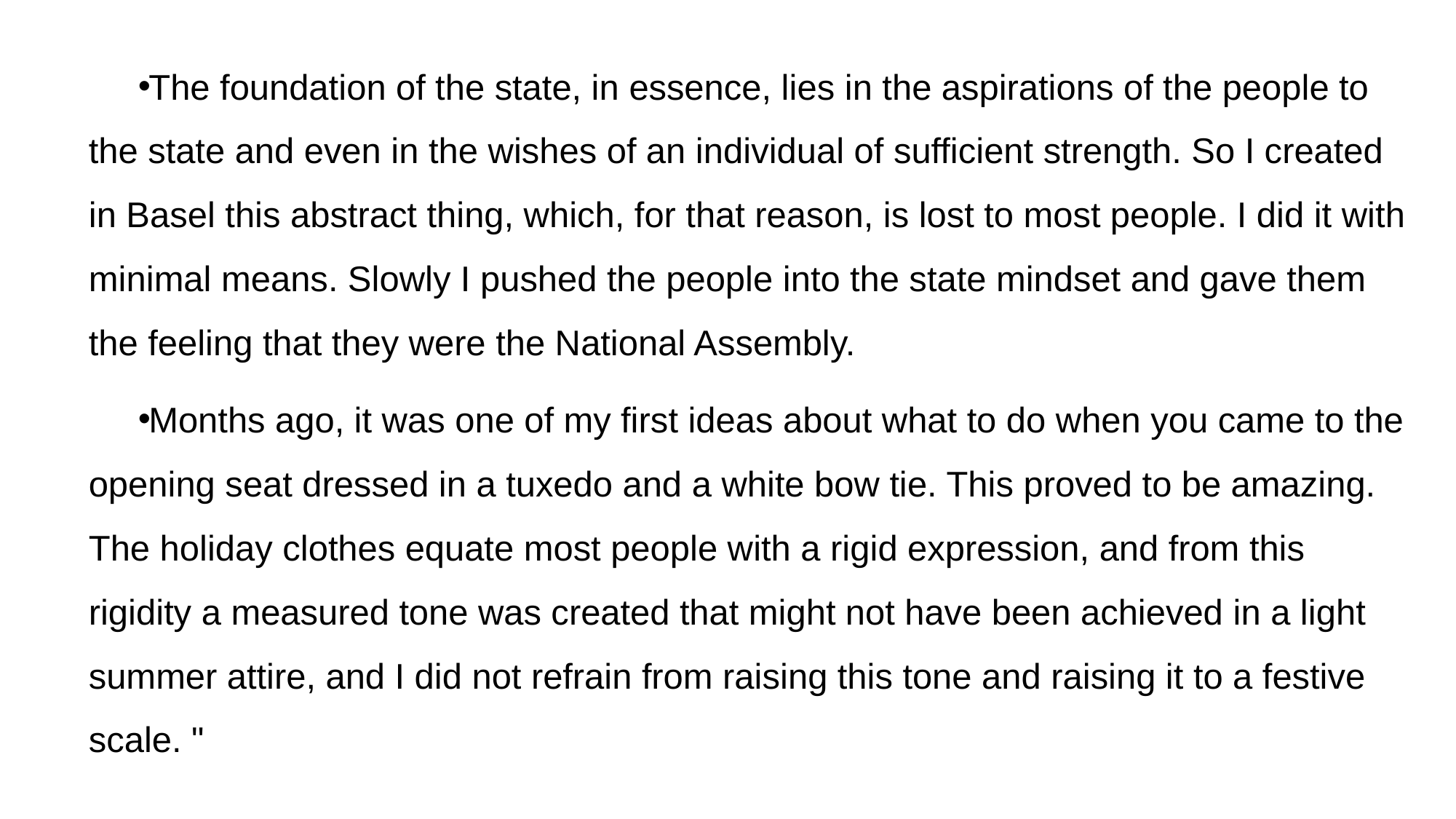

The foundation of the state, in essence, lies in the aspirations of the people to the state and even in the wishes of an individual of sufficient strength. So I created in Basel this abstract thing, which, for that reason, is lost to most people. I did it with minimal means. Slowly I pushed the people into the state mindset and gave them the feeling that they were the National Assembly.
Months ago, it was one of my first ideas about what to do when you came to the opening seat dressed in a tuxedo and a white bow tie. This proved to be amazing. The holiday clothes equate most people with a rigid expression, and from this rigidity a measured tone was created that might not have been achieved in a light summer attire, and I did not refrain from raising this tone and raising it to a festive scale. "